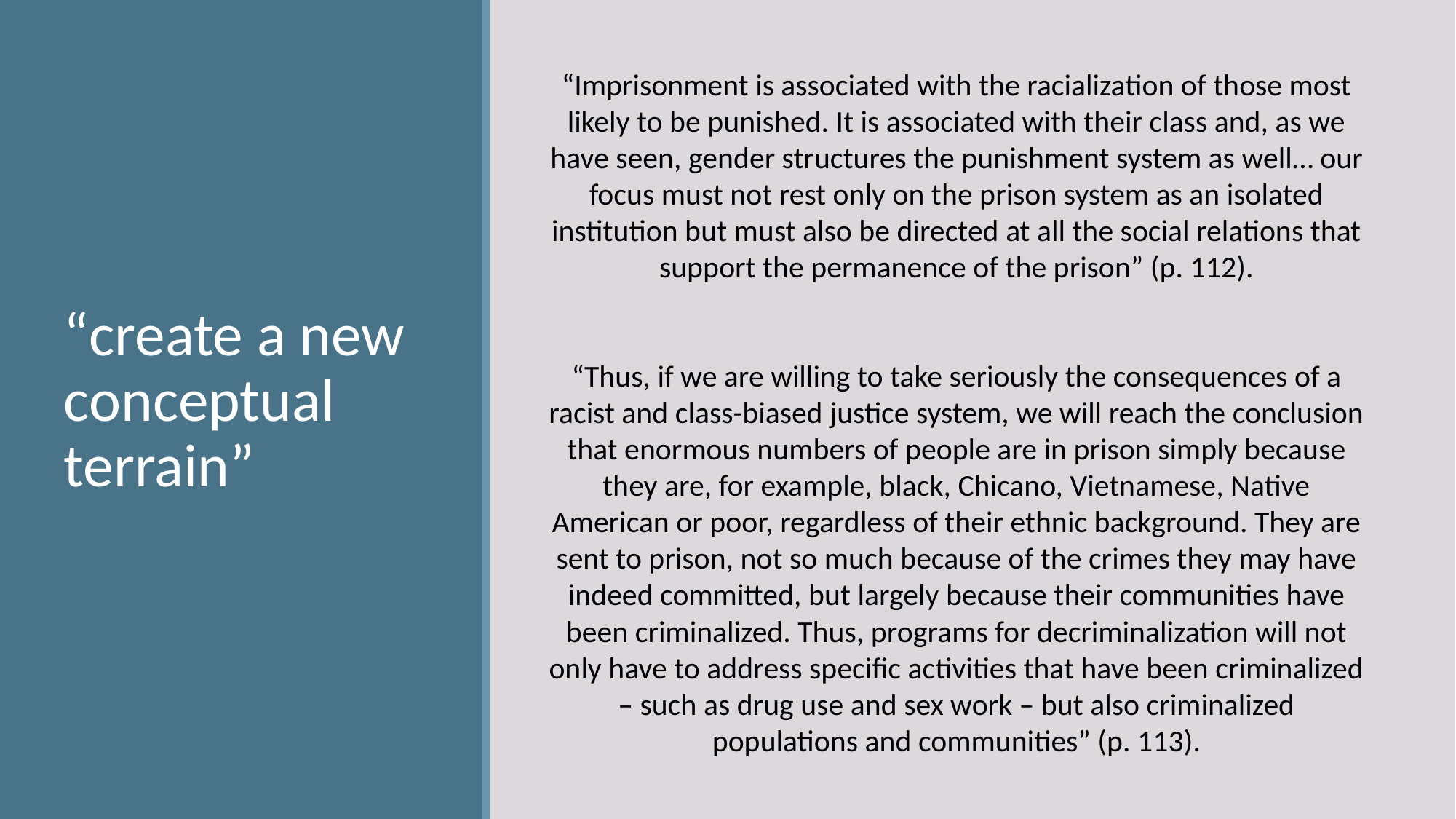

“Imprisonment is associated with the racialization of those most likely to be punished. It is associated with their class and, as we have seen, gender structures the punishment system as well… our focus must not rest only on the prison system as an isolated institution but must also be directed at all the social relations that support the permanence of the prison” (p. 112).

“Thus, if we are willing to take seriously the consequences of a racist and class-biased justice system, we will reach the conclusion that enormous numbers of people are in prison simply because they are, for example, black, Chicano, Vietnamese, Native American or poor, regardless of their ethnic background. They are sent to prison, not so much because of the crimes they may have indeed committed, but largely because their communities have been criminalized. Thus, programs for decriminalization will not only have to address specific activities that have been criminalized – such as drug use and sex work – but also criminalized populations and communities” (p. 113).
“create a new conceptual terrain”